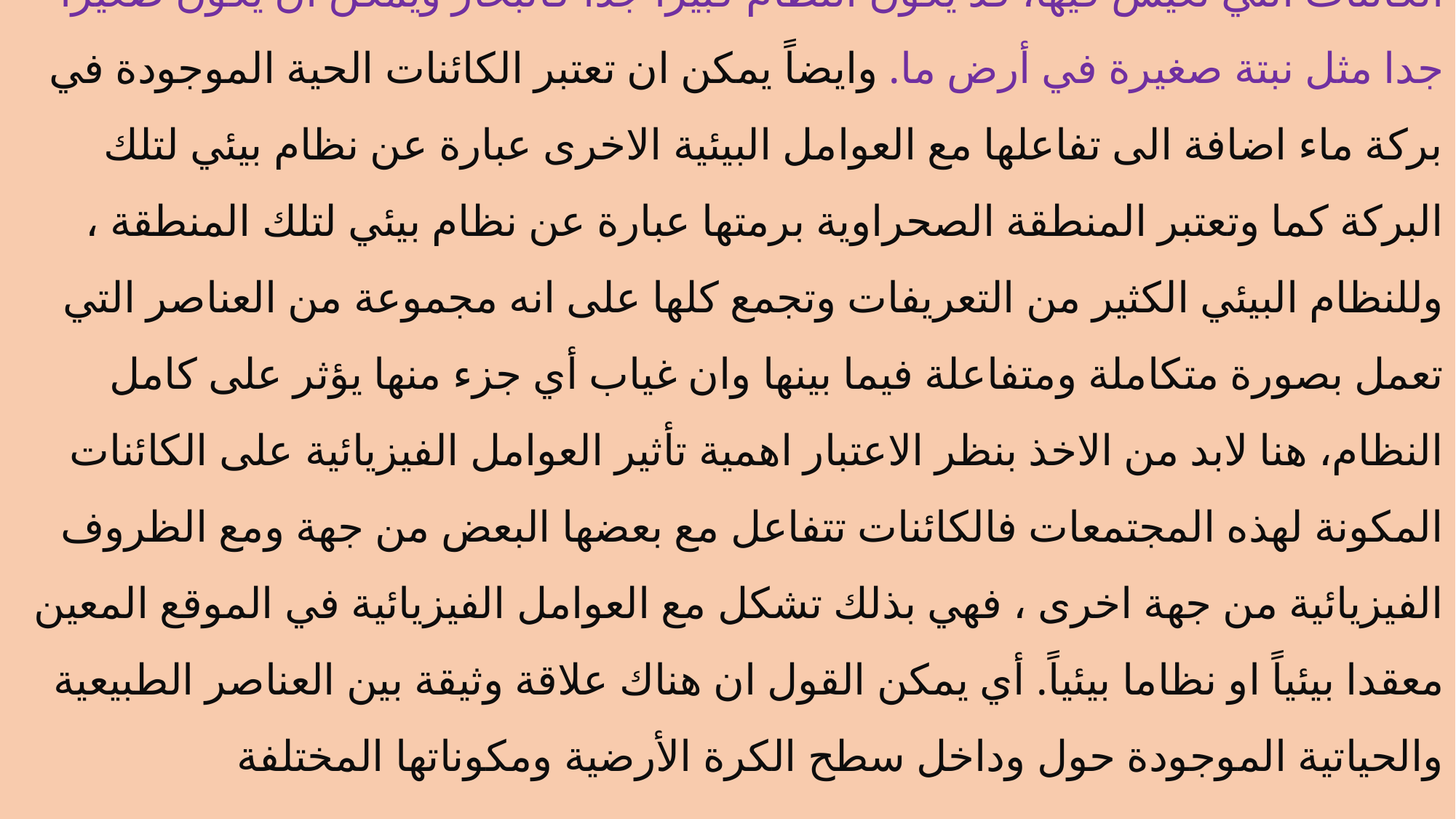

# رابعاً-النظام البيئي Ecosystem : يقصد بالنظام البيئي هو عبارة عن مجموعة من العناصر والتي تعمل بشكل مترابط ومتكامل فيما بينها في منطقة ما بما في ذلك كل الكائنات التي تعيش فيها، قد يكون النظام كبيراً جدًا كالبحار ويمكن أن يكون صغيراً جدا مثل نبتة صغيرة في أرض ما. وايضاً يمكن ان تعتبر الكائنات الحية الموجودة في بركة ماء اضافة الى تفاعلها مع العوامل البيئية الاخرى عبارة عن نظام بيئي لتلك البركة كما وتعتبر المنطقة الصحراوية برمتها عبارة عن نظام بيئي لتلك المنطقة ، وللنظام البيئي الكثير من التعريفات وتجمع كلها على انه مجموعة من العناصر التي تعمل بصورة متكاملة ومتفاعلة فيما بينها وان غياب أي جزء منها يؤثر على كامل النظام، هنا لابد من الاخذ بنظر الاعتبار اهمية تأثير العوامل الفيزيائية على الكائنات المكونة لهذه المجتمعات فالكائنات تتفاعل مع بعضها البعض من جهة ومع الظروف الفيزيائية من جهة اخرى ، فهي بذلك تشكل مع العوامل الفيزيائية في الموقع المعين معقدا بيئياً او نظاما بيئياً. أي يمكن القول ان هناك علاقة وثيقة بين العناصر الطبيعية والحياتية الموجودة حول وداخل سطح الكرة الأرضية ومكوناتها المختلفة